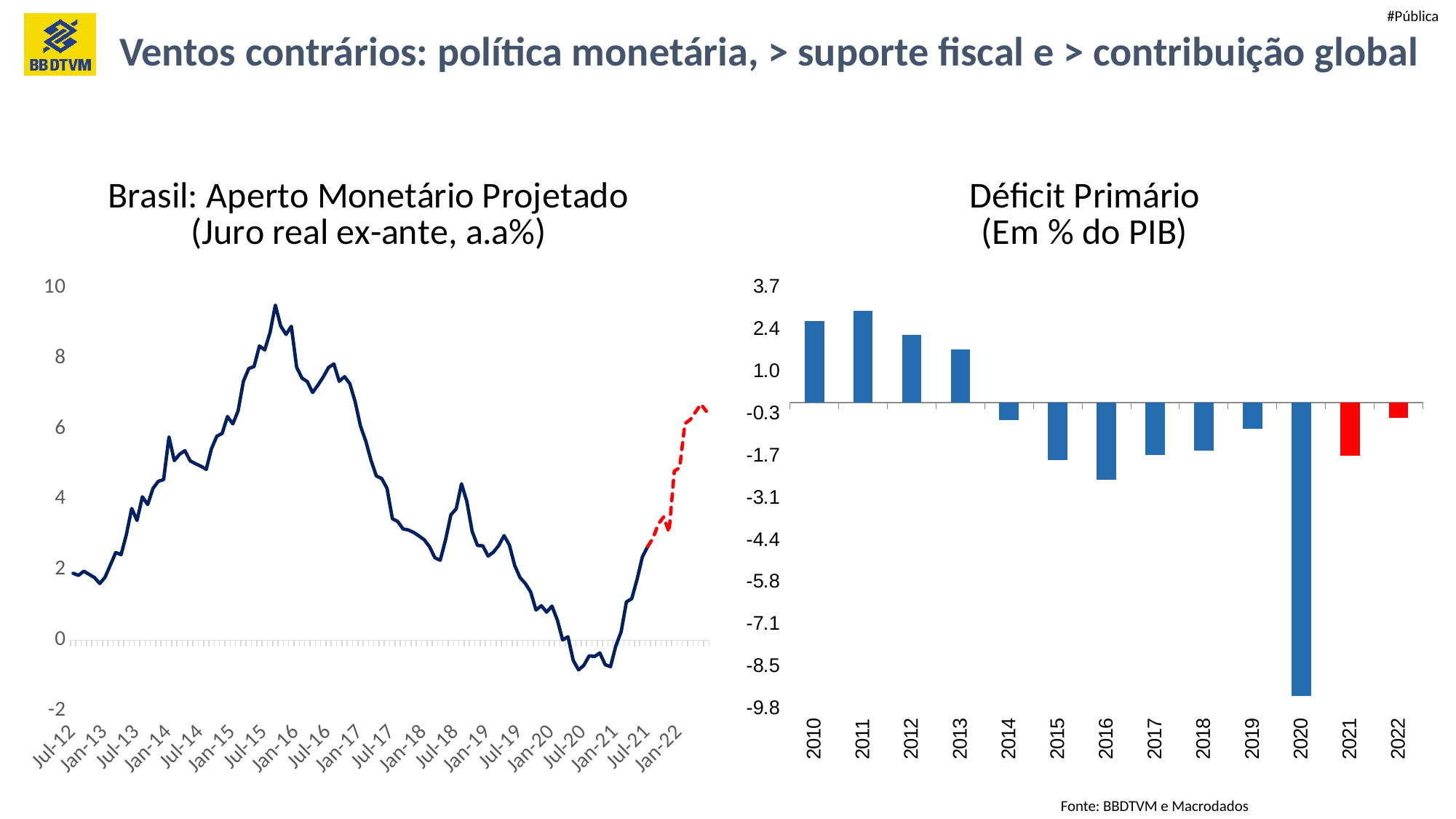

Ventos contrários: política monetária, > suporte fiscal e > contribuição global

### Chart: Déficit Primário
(Em % do PIB)

| Category |  |
|---|---|
| 2010 | 2.62 |
| 2011 | 2.94 |
| 2012 | 2.18 |
| 2013 | 1.71 |
| 2014 | -0.56 |
| 2015 | -1.86 |
| 2016 | -2.48 |
| 2017 | -1.68 |
| 2018 | -1.55 |
| 2019 | -0.84 |
| 2020 | -9.44 |
| 2021 | -1.7 |
| 2022 | -0.5 |

### Chart: Brasil: Aperto Monetário Projetado
(Juro real ex-ante, a.a%)

| Category |  |  |
|---|---|---|
| 41091 | 1.9 | None |
| 41122 | 1.84 | None |
| 41153 | 1.96 | None |
| 41183 | 1.87 | None |
| 41214 | 1.78 | None |
| 41244 | 1.61 | None |
| 41275 | 1.79 | None |
| 41306 | 2.14 | None |
| 41334 | 2.49 | None |
| 41365 | 2.43 | None |
| 41395 | 3.0 | None |
| 41426 | 3.74 | None |
| 41456 | 3.4 | None |
| 41487 | 4.07 | None |
| 41518 | 3.85 | None |
| 41548 | 4.31 | None |
| 41579 | 4.51 | None |
| 41609 | 4.56 | None |
| 41640 | 5.77 | None |
| 41671 | 5.1 | None |
| 41699 | 5.28 | None |
| 41730 | 5.38 | None |
| 41760 | 5.09 | None |
| 41791 | 5.01 | None |
| 41821 | 4.94 | None |
| 41852 | 4.85 | None |
| 41883 | 5.44 | None |
| 41913 | 5.79 | None |
| 41944 | 5.87 | None |
| 41974 | 6.35 | None |
| 42005 | 6.14 | None |
| 42036 | 6.51 | None |
| 42064 | 7.35 | None |
| 42095 | 7.71 | None |
| 42125 | 7.77 | None |
| 42156 | 8.35 | None |
| 42186 | 8.24 | None |
| 42217 | 8.73 | None |
| 42248 | 9.51 | None |
| 42278 | 8.92 | None |
| 42309 | 8.68 | None |
| 42339 | 8.91 | None |
| 42370 | 7.75 | None |
| 42401 | 7.44 | None |
| 42430 | 7.34 | None |
| 42461 | 7.03 | None |
| 42491 | 7.24 | None |
| 42522 | 7.47 | None |
| 42552 | 7.74 | None |
| 42583 | 7.84 | None |
| 42614 | 7.35 | None |
| 42644 | 7.48 | None |
| 42675 | 7.28 | None |
| 42705 | 6.77 | None |
| 42736 | 6.08 | None |
| 42767 | 5.65 | None |
| 42795 | 5.1 | None |
| 42826 | 4.66 | None |
| 42856 | 4.59 | None |
| 42887 | 4.31 | None |
| 42917 | 3.45 | None |
| 42948 | 3.37 | None |
| 42979 | 3.16 | None |
| 43009 | 3.13 | None |
| 43040 | 3.06 | None |
| 43070 | 2.96 | None |
| 43101 | 2.85 | None |
| 43132 | 2.65 | None |
| 43160 | 2.34 | None |
| 43191 | 2.27 | None |
| 43221 | 2.85 | None |
| 43252 | 3.56 | None |
| 43282 | 3.73 | None |
| 43313 | 4.44 | None |
| 43344 | 3.94 | None |
| 43374 | 3.09 | None |
| 43405 | 2.69 | None |
| 43435 | 2.68 | None |
| 43466 | 2.39 | None |
| 43497 | 2.5 | None |
| 43525 | 2.69 | None |
| 43556 | 2.97 | None |
| 43586 | 2.7 | None |
| 43617 | 2.12 | None |
| 43647 | 1.78 | None |
| 43678 | 1.61 | None |
| 43709 | 1.37 | None |
| 43739 | 0.86 | None |
| 43770 | 0.98 | None |
| 43800 | 0.8 | None |
| 43831 | 0.97 | None |
| 43862 | 0.58 | None |
| 43891 | 0.01 | None |
| 43922 | 0.1 | None |
| 43952 | -0.57 | None |
| 43983 | -0.84 | None |
| 44013 | -0.71 | None |
| 44044 | -0.44 | None |
| 44075 | -0.46 | None |
| 44105 | -0.36 | None |
| 44136 | -0.69 | None |
| 44166 | -0.75 | None |
| 44197 | -0.16 | None |
| 44228 | 0.24 | None |
| 44256 | 1.09 | None |
| 44287 | 1.18 | None |
| 44317 | 1.73 | None |
| 44348 | 2.37 | None |
| 44378 | 2.66 | 2.66 |
| 44409 | None | 2.9 |
| 44440 | None | 3.3 |
| 44470 | None | 3.5 |
| 44501 | None | 3.07 |
| 44531 | None | 4.8 |
| 44562 | None | 4.9 |
| 44593 | None | 6.15 |
| 44621 | None | 6.26 |
| 44652 | None | 6.48 |
| 44682 | None | 6.7 |
| 44713 | None | 6.5 |
Fonte: BBDTVM e Macrodados